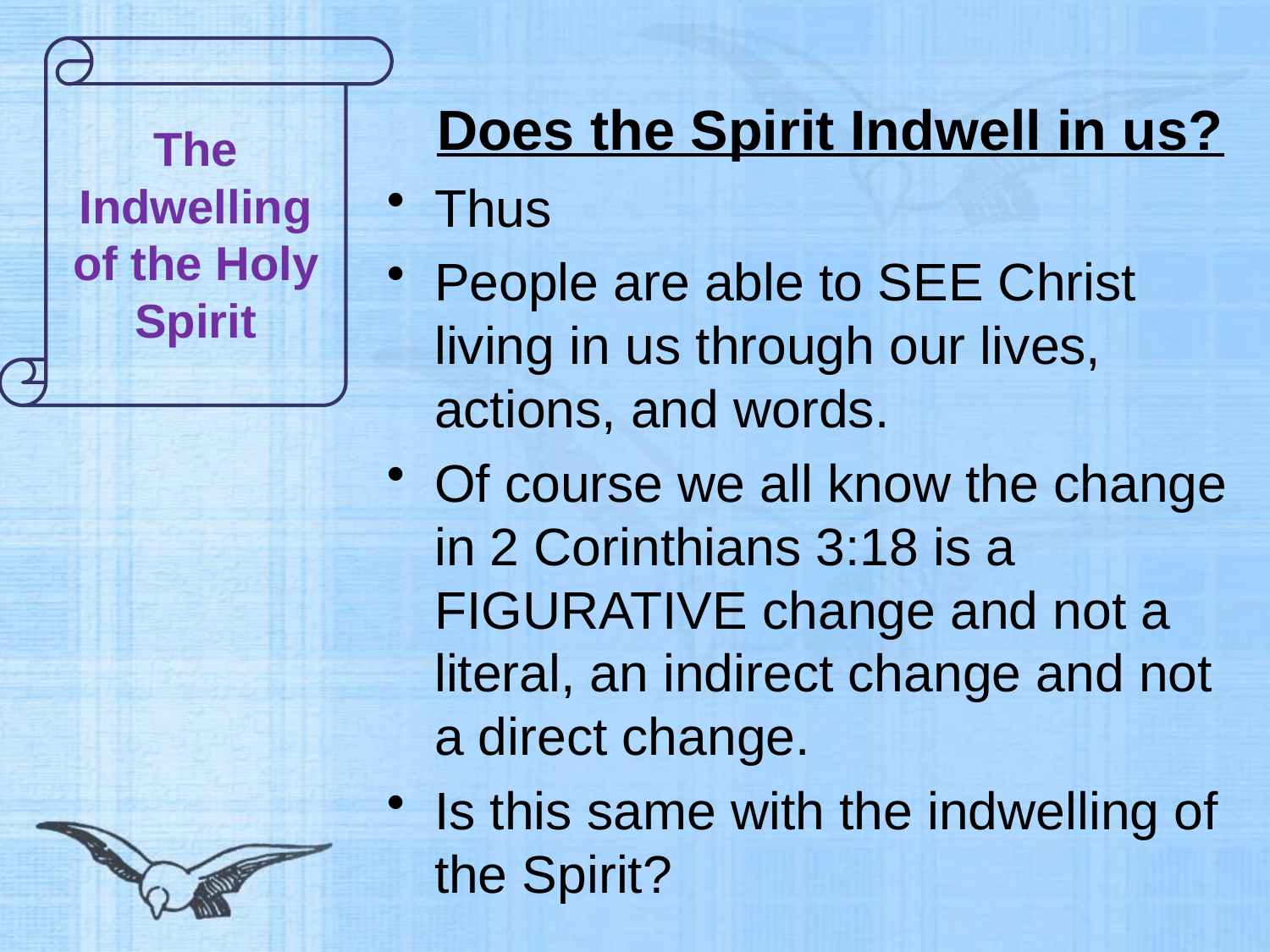

# Does the Spirit Indwell in us?
The Indwelling of the Holy Spirit
Thus
People are able to SEE Christ living in us through our lives, actions, and words.
Of course we all know the change in 2 Corinthians 3:18 is a FIGURATIVE change and not a literal, an indirect change and not a direct change.
Is this same with the indwelling of the Spirit?